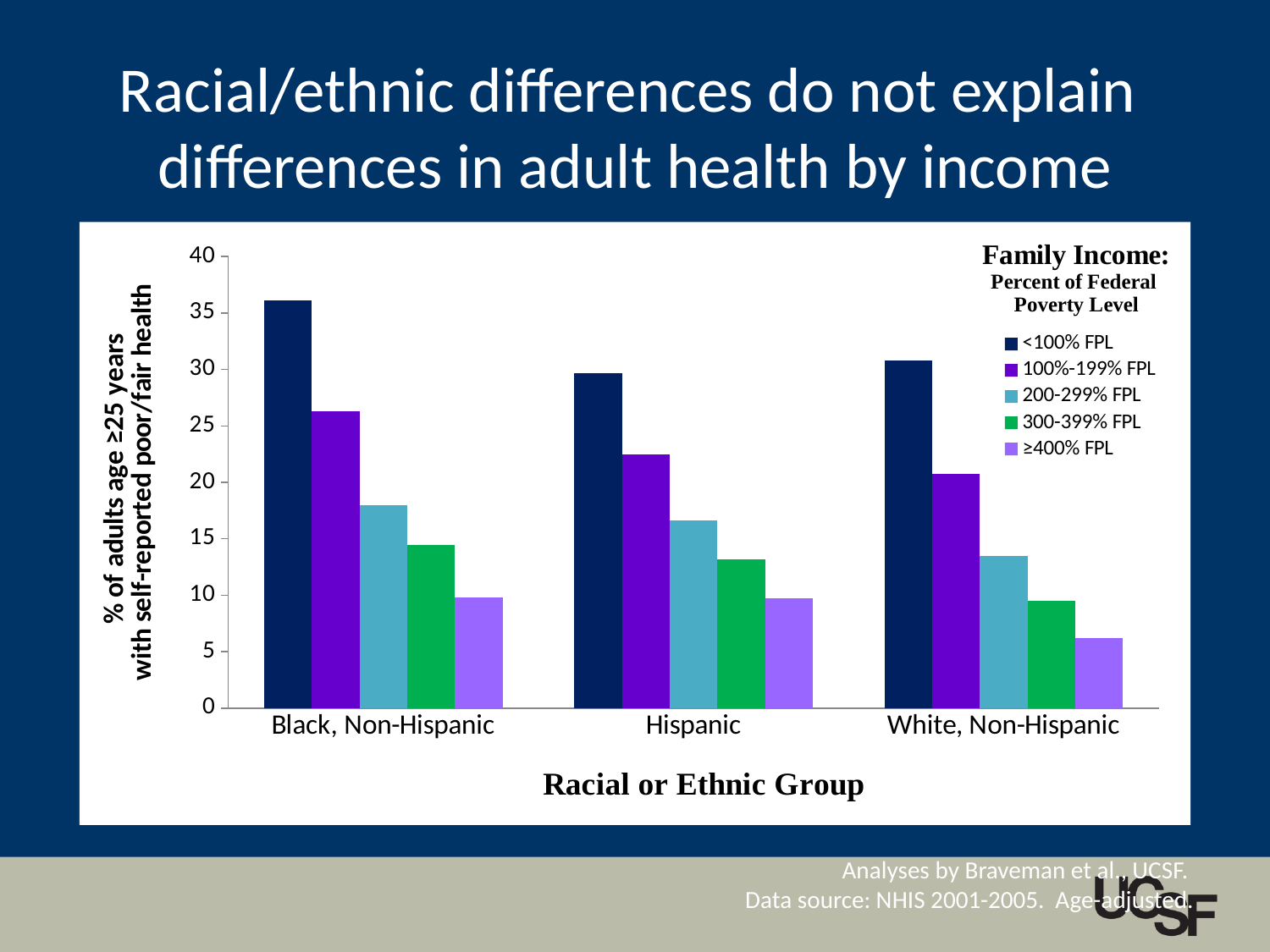

Racial/ethnic differences do not explain
differences in adult health by income

### Chart

| Category | <100% FPL | 100%-199% FPL | 200-299% FPL | 300-399% FPL | ≥400% FPL |
|---|---|---|---|---|---|
| Black, Non-Hispanic | 36.13 | 26.279999999999987 | 17.979999999999986 | 14.42 | 9.82 |
| Hispanic | 29.64 | 22.49 | 16.66 | 13.15 | 9.729999999999999 |
| White, Non-Hispanic | 30.779999999999987 | 20.74 | 13.46 | 9.49 | 6.1899999999999995 |
Analyses by Braveman et al., UCSF.
 Data source: NHIS 2001-2005.  Age-adjusted.